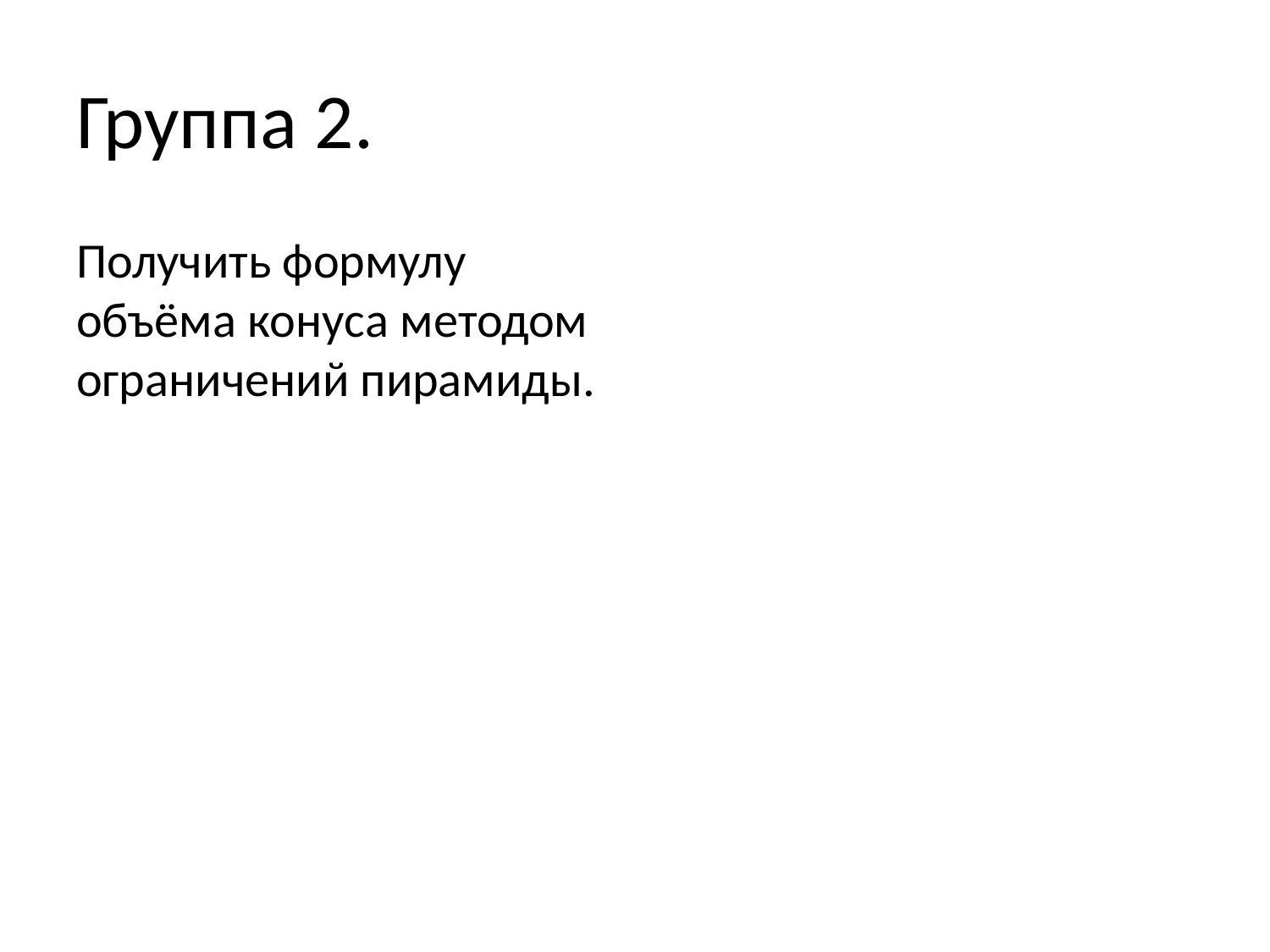

# Группа 2.
Получить формулу объёма конуса методом ограничений пирамиды.